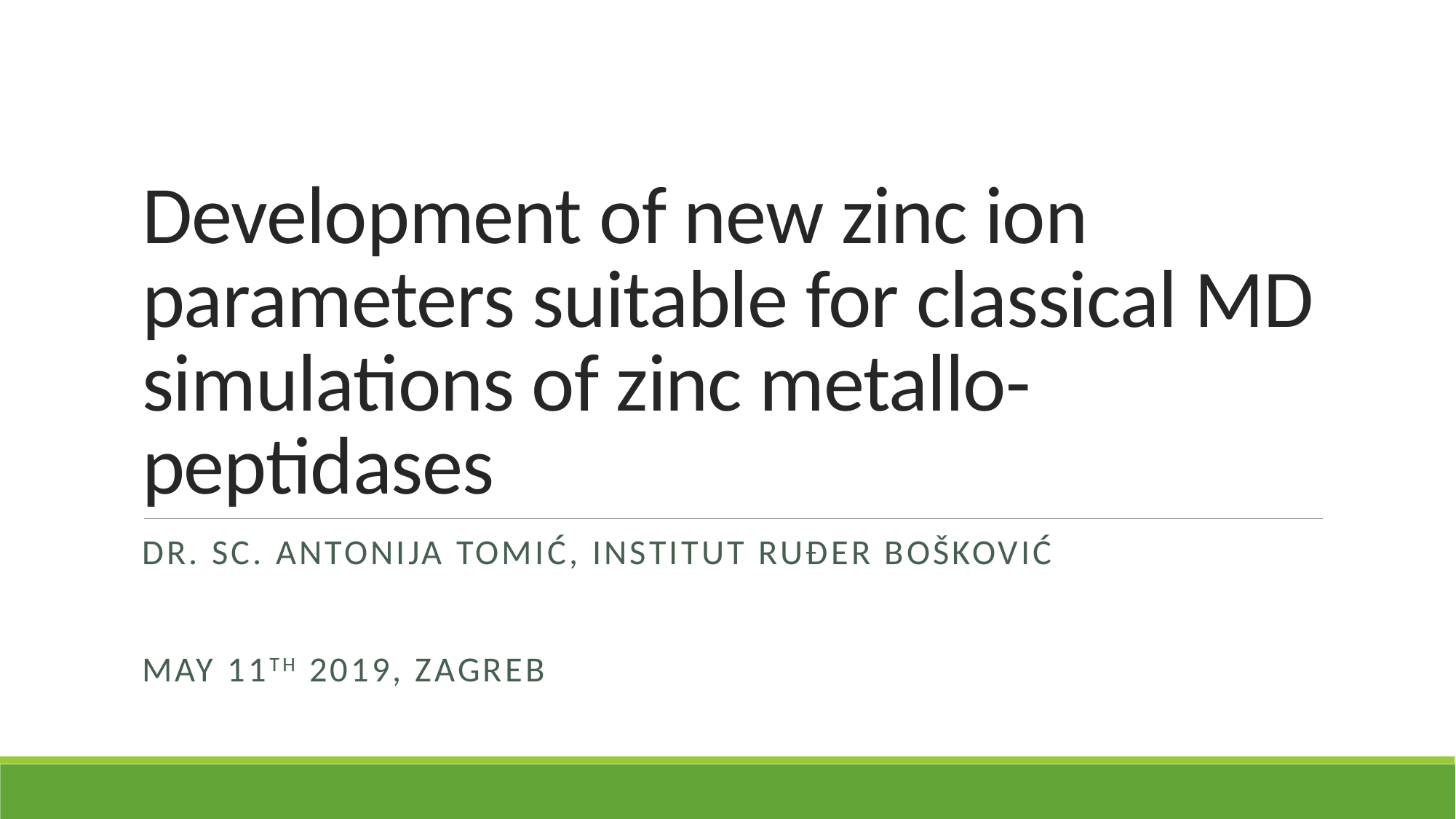

# Development of new zinc ion parameters suitable for classical MD simulations of zinc metallo-peptidases
Dr. sc. Antonija Tomić, Institut ruđer bošković

May 11th 2019, zagreb